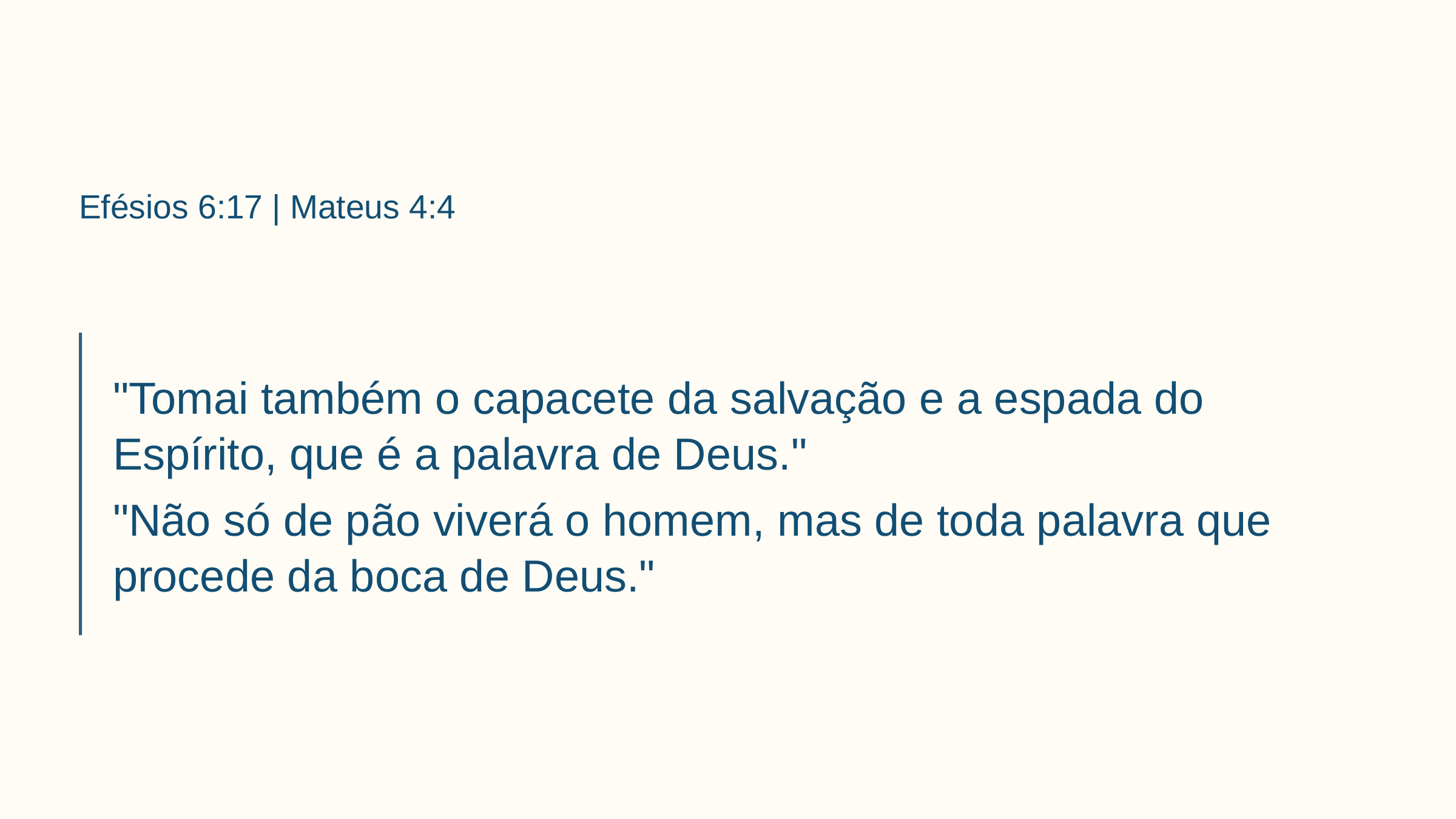

Efésios 6:17 | Mateus 4:4

"Tomai também o capacete da salvação e a espada do Espírito, que é a palavra de Deus."
"Não só de pão viverá o homem, mas de toda palavra que procede da boca de Deus."